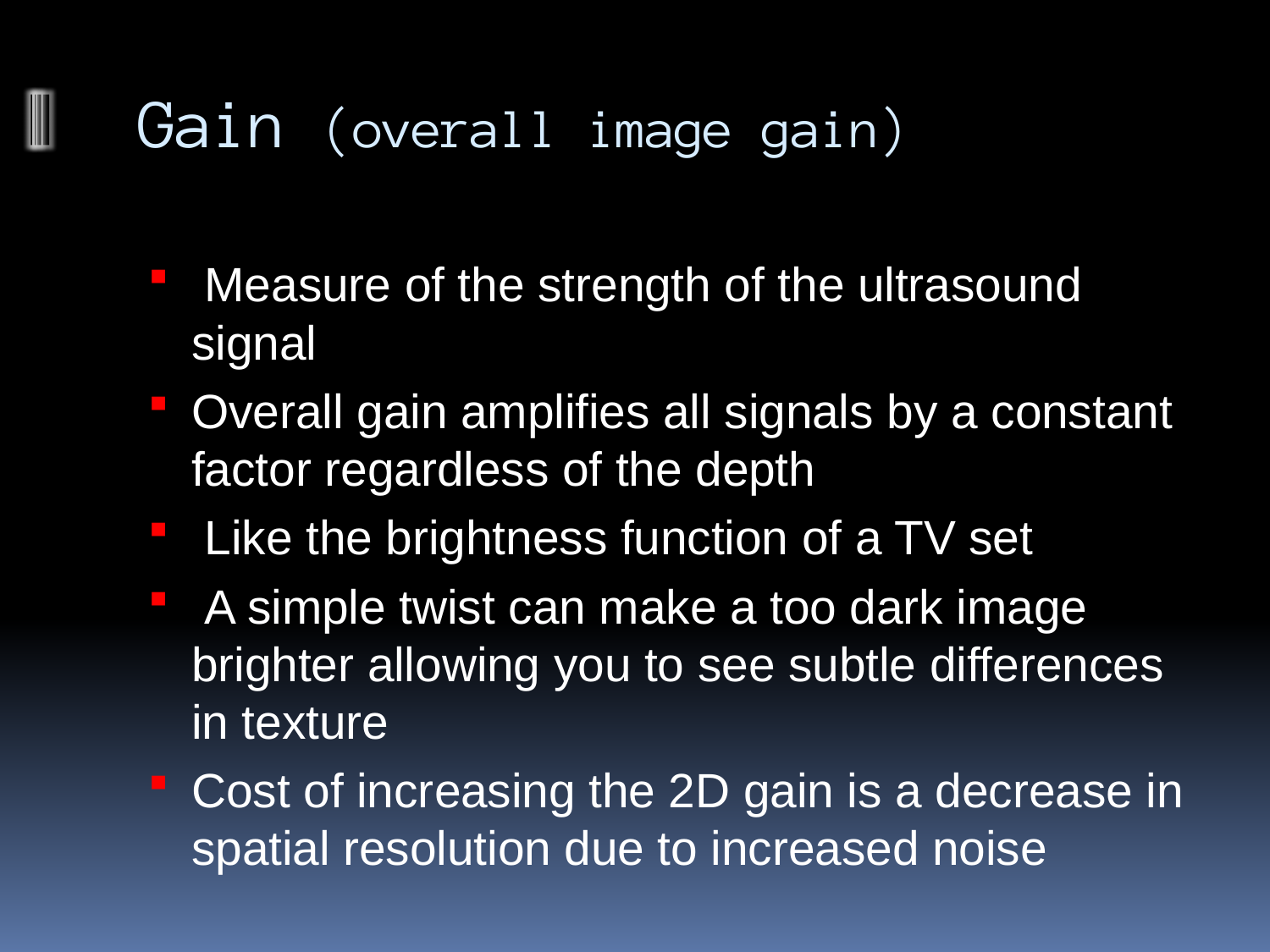

# Gain (overall image gain)
 Measure of the strength of the ultrasound signal
Overall gain amplifies all signals by a constant factor regardless of the depth
 Like the brightness function of a TV set
 A simple twist can make a too dark image brighter allowing you to see subtle differences in texture
Cost of increasing the 2D gain is a decrease in spatial resolution due to increased noise